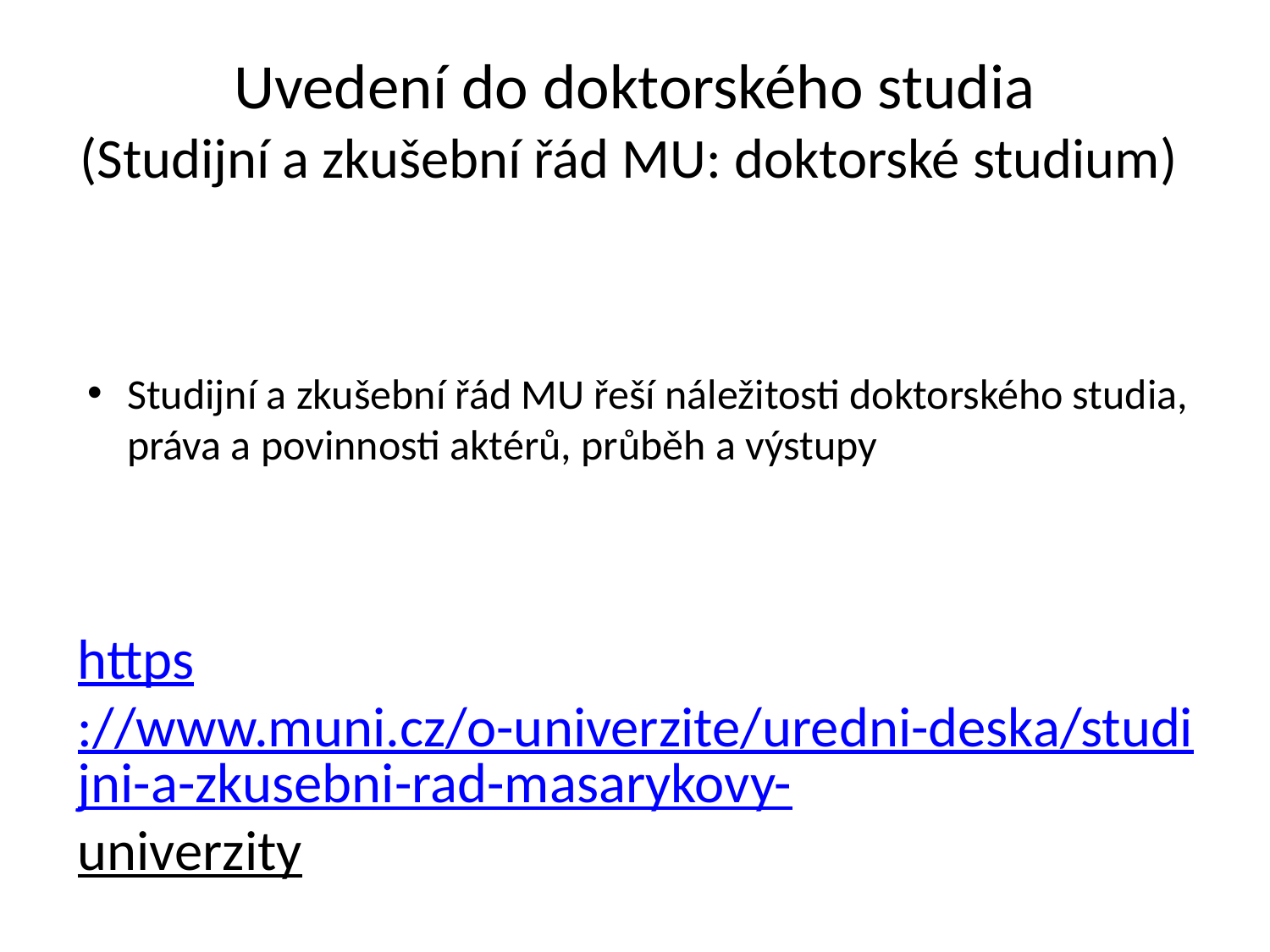

# Uvedení do doktorského studia (Studijní a zkušební řád MU: doktorské studium)
Studijní a zkušební řád MU řeší náležitosti doktorského studia, práva a povinnosti aktérů, průběh a výstupy
https://www.muni.cz/o-univerzite/uredni-deska/studijni-a-zkusebni-rad-masarykovy-univerzity